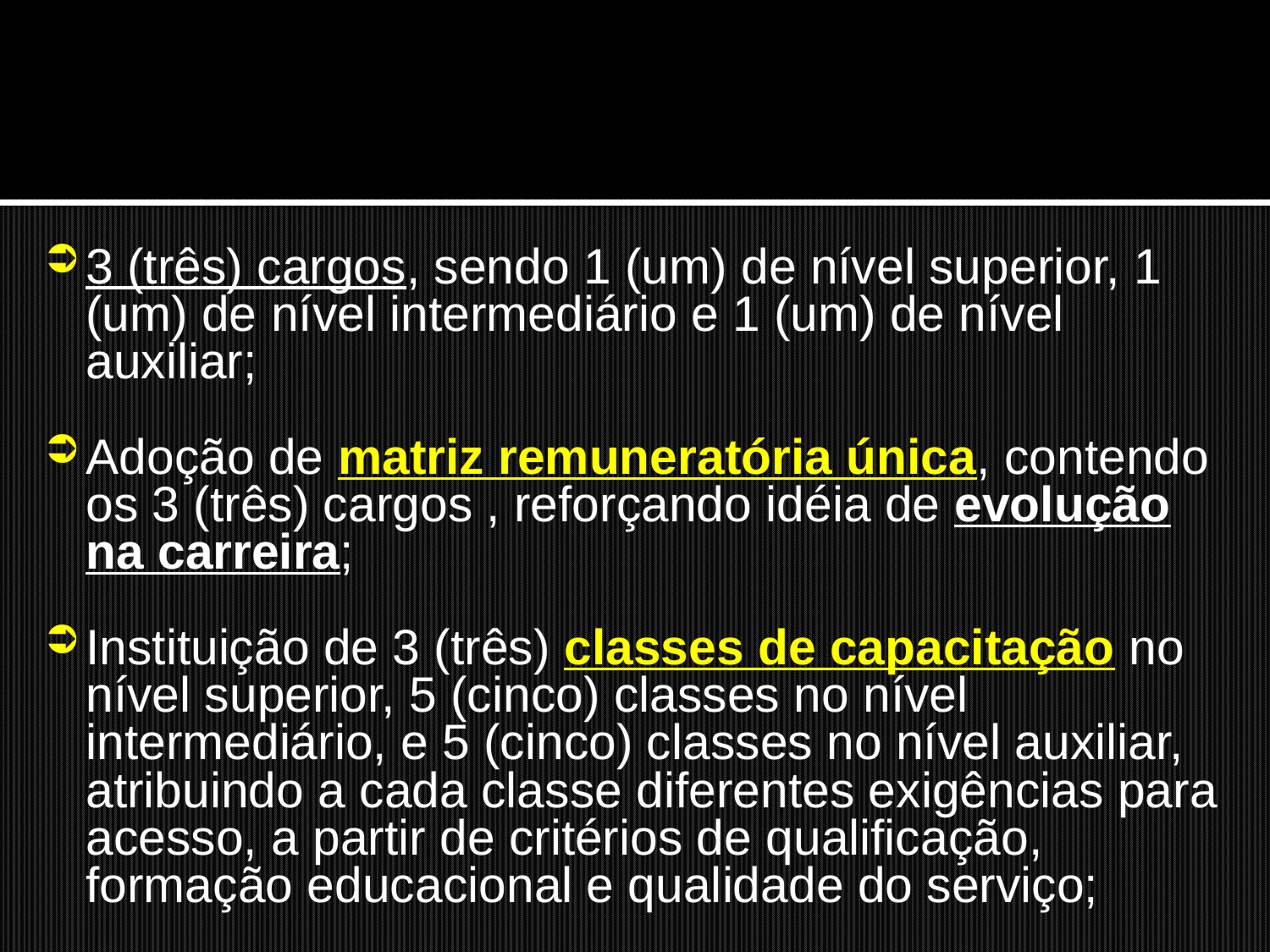

3 (três) cargos, sendo 1 (um) de nível superior, 1 (um) de nível intermediário e 1 (um) de nível auxiliar;

Adoção de matriz remuneratória única, contendo os 3 (três) cargos , reforçando idéia de evolução na carreira;

Instituição de 3 (três) classes de capacitação no nível superior, 5 (cinco) classes no nível intermediário, e 5 (cinco) classes no nível auxiliar, atribuindo a cada classe diferentes exigências para acesso, a partir de critérios de qualificação, formação educacional e qualidade do serviço;